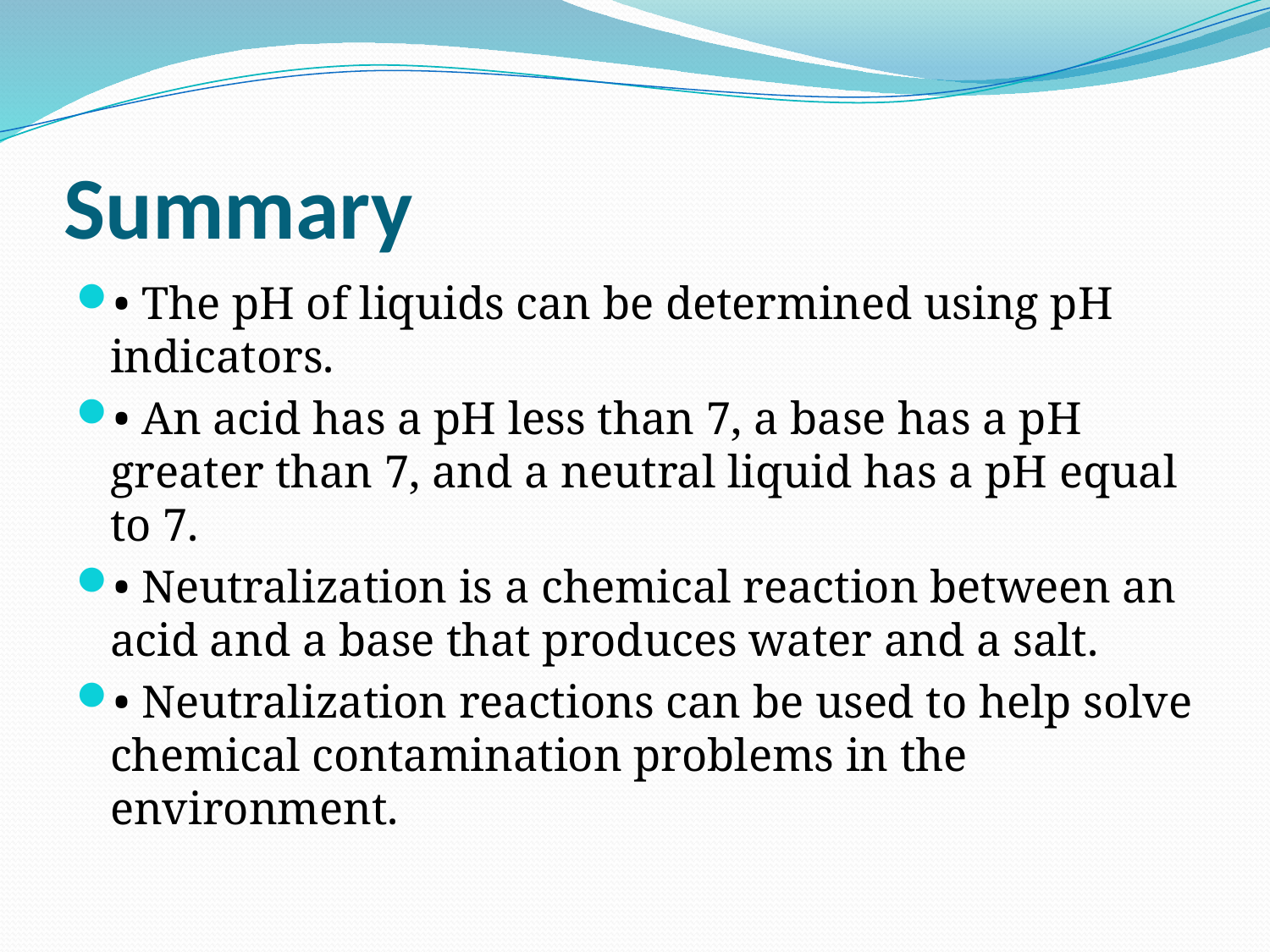

# Summary
• The pH of liquids can be determined using pH indicators.
• An acid has a pH less than 7, a base has a pH greater than 7, and a neutral liquid has a pH equal to 7.
• Neutralization is a chemical reaction between an acid and a base that produces water and a salt.
• Neutralization reactions can be used to help solve chemical contamination problems in the environment.